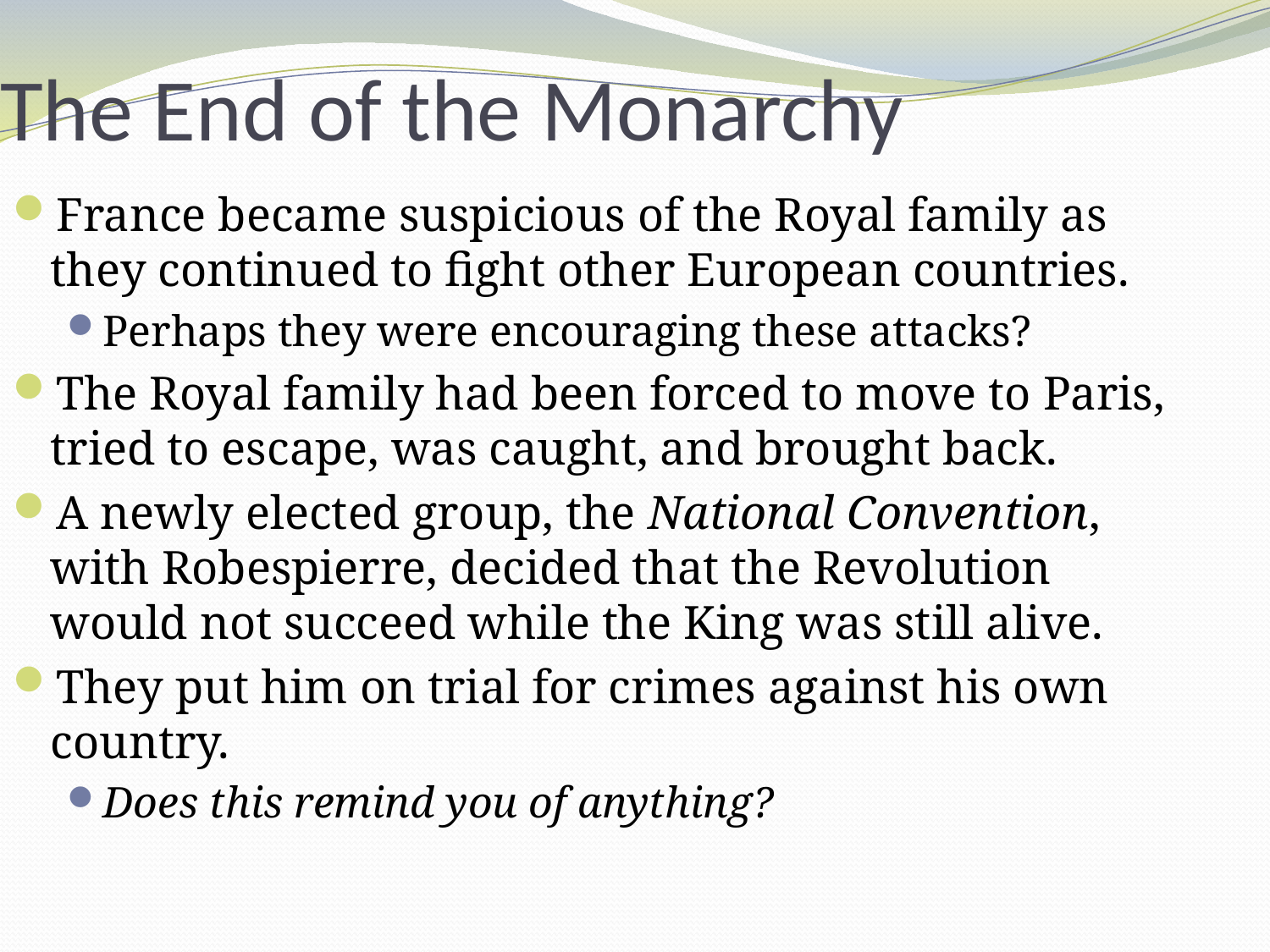

# The End of the Monarchy
France became suspicious of the Royal family as they continued to fight other European countries.
Perhaps they were encouraging these attacks?
The Royal family had been forced to move to Paris, tried to escape, was caught, and brought back.
A newly elected group, the National Convention, with Robespierre, decided that the Revolution would not succeed while the King was still alive.
They put him on trial for crimes against his own country.
Does this remind you of anything?